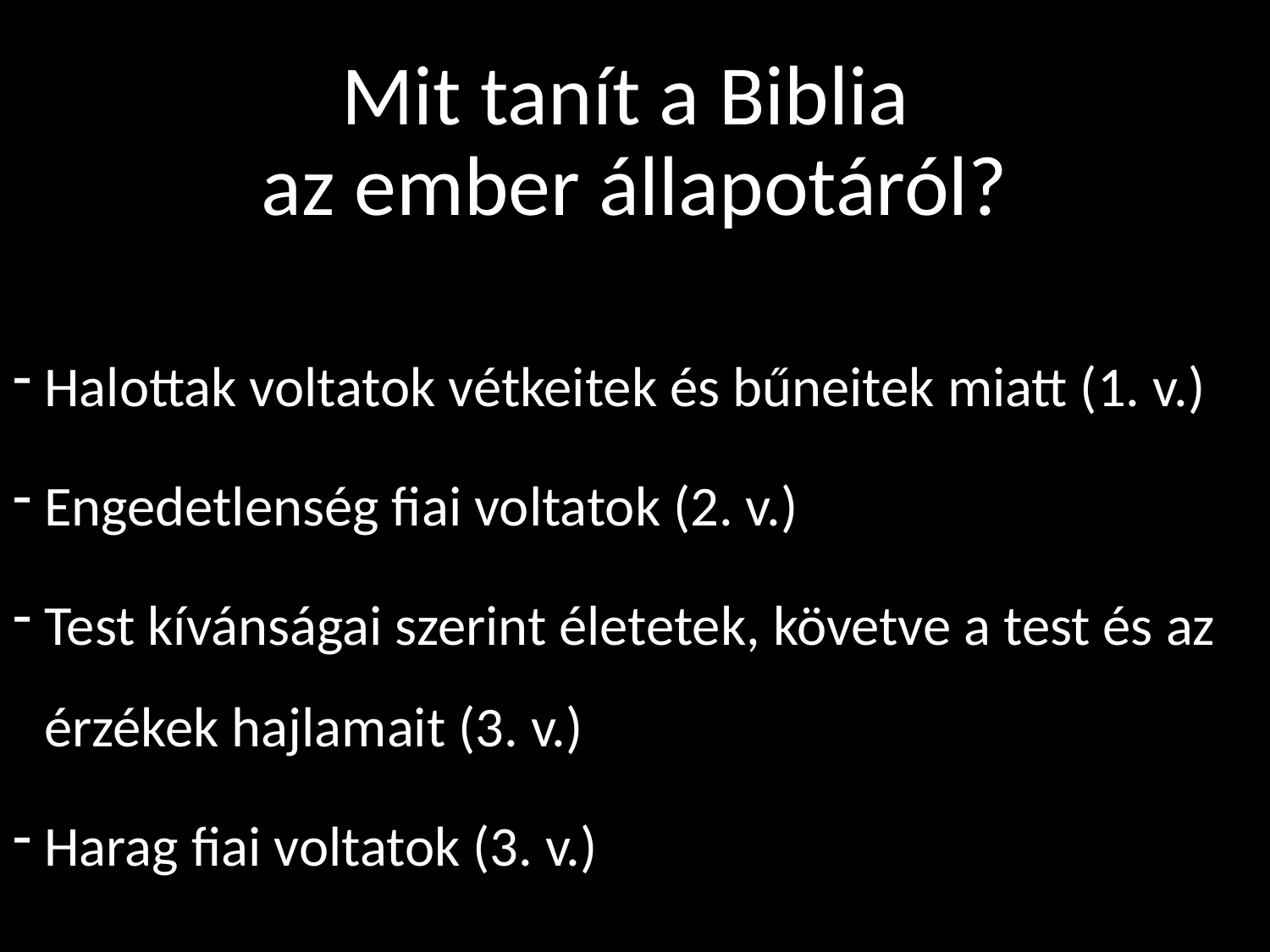

# Mit tanít a Biblia az ember állapotáról?
Halottak voltatok vétkeitek és bűneitek miatt (1. v.)
Engedetlenség fiai voltatok (2. v.)
Test kívánságai szerint életetek, követve a test és az érzékek hajlamait (3. v.)
Harag fiai voltatok (3. v.)